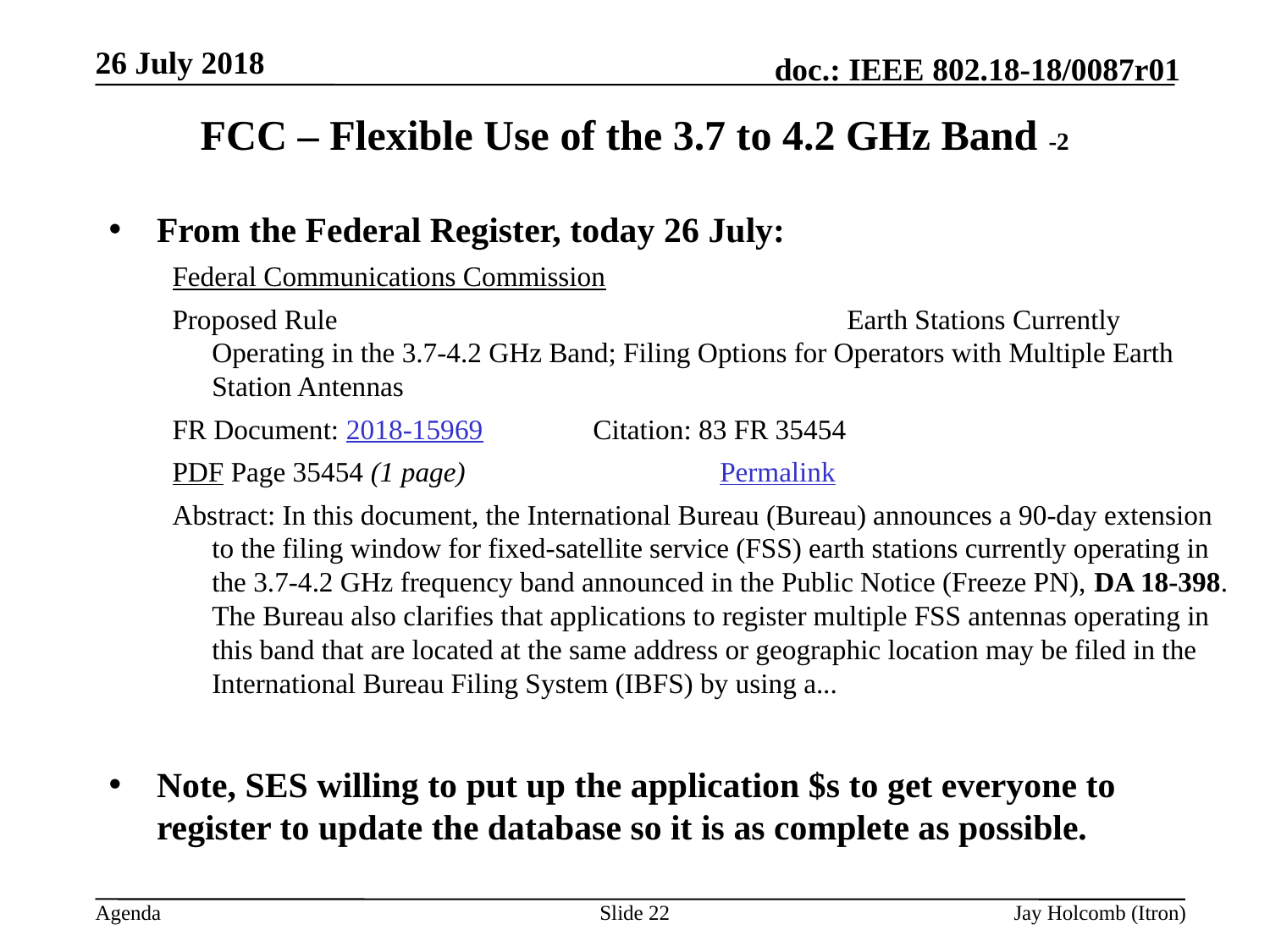

26 July 2018
# FCC – Flexible Use of the 3.7 to 4.2 GHz Band -2
From the Federal Register, today 26 July:
Federal Communications Commission
Proposed Rule  				Earth Stations Currently Operating in the 3.7-4.2 GHz Band; Filing Options for Operators with Multiple Earth Station Antennas
FR Document: 2018-15969 	Citation: 83 FR 35454
PDF Page 35454 (1 page) 		Permalink
Abstract: In this document, the International Bureau (Bureau) announces a 90-day extension to the filing window for fixed-satellite service (FSS) earth stations currently operating in the 3.7-4.2 GHz frequency band announced in the Public Notice (Freeze PN), DA 18-398. The Bureau also clarifies that applications to register multiple FSS antennas operating in this band that are located at the same address or geographic location may be filed in the International Bureau Filing System (IBFS) by using a...

Note, SES willing to put up the application $s to get everyone to register to update the database so it is as complete as possible.

Slide 22
Jay Holcomb (Itron)